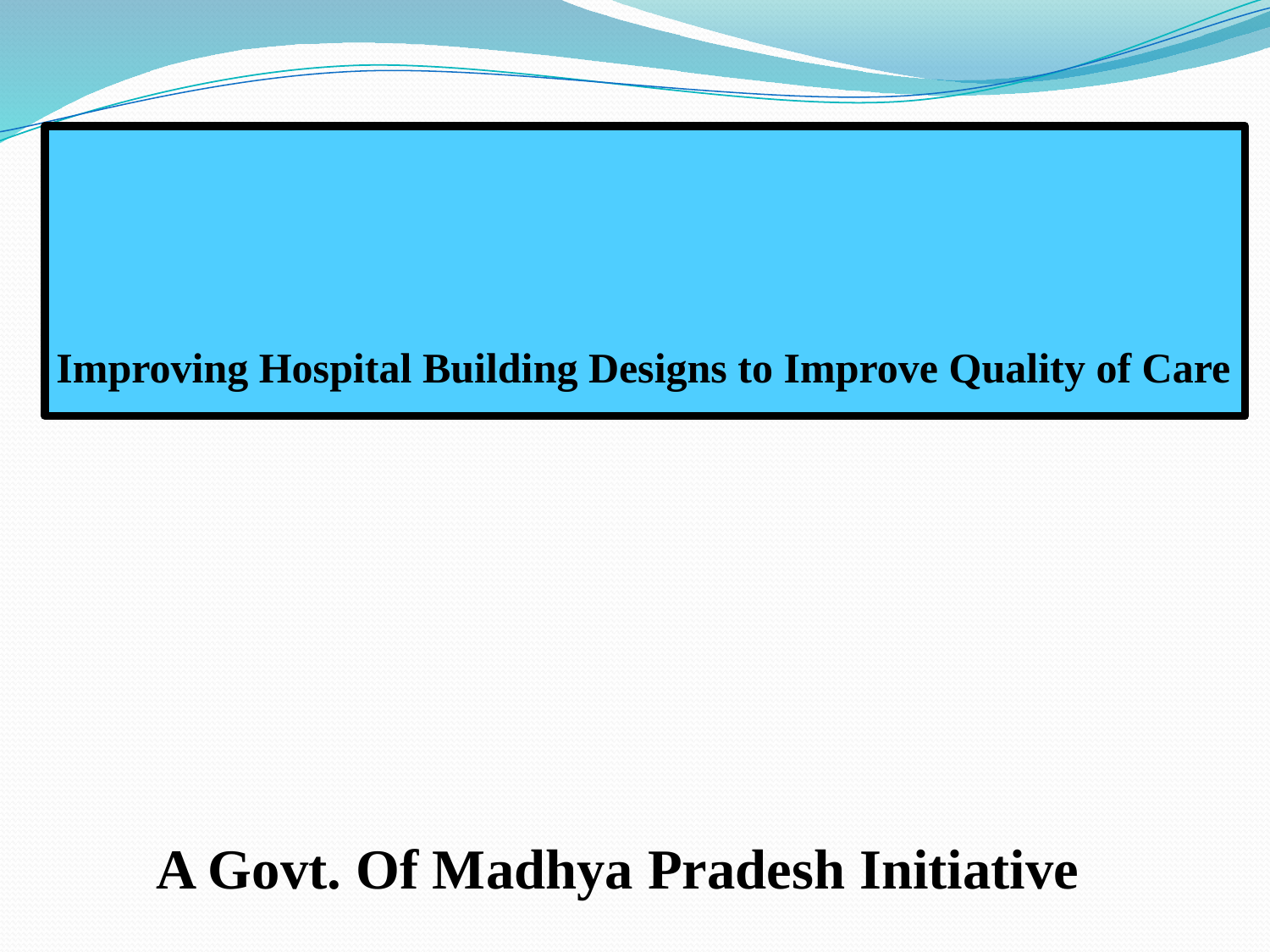

# Improving Hospital Building Designs to Improve Quality of Care
A Govt. Of Madhya Pradesh Initiative